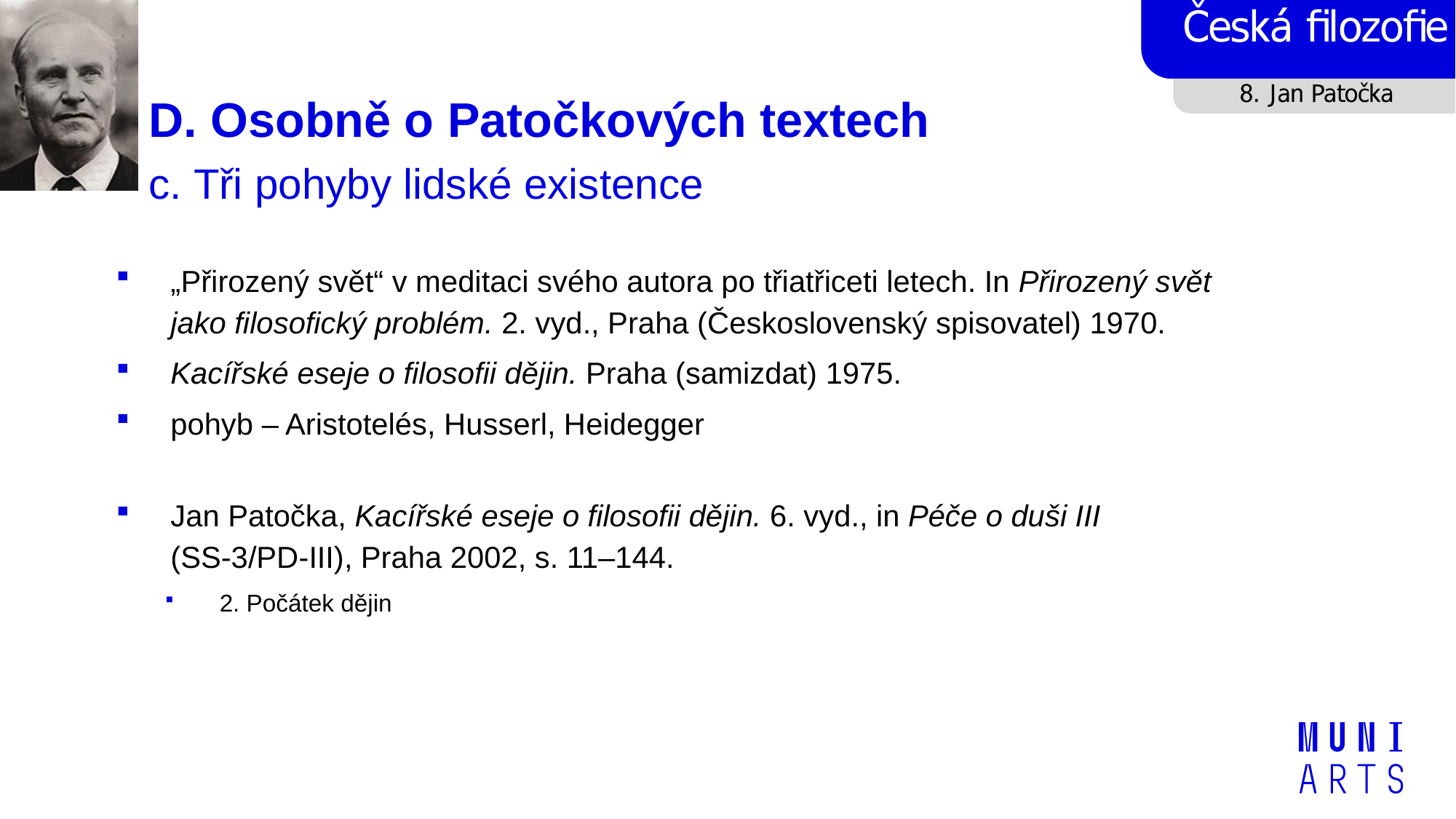

8. Jan Patočka
# D. Osobně o Patočkových textech c. Tři pohyby lidské existence

„Přirozený svět“ v meditaci svého autora po třiatřiceti letech. In Přirozený svět jako filosofický problém. 2. vyd., Praha (Československý spisovatel) 1970.
Kacířské eseje o filosofii dějin. Praha (samizdat) 1975.
pohyb – Aristotelés, Husserl, Heidegger
Jan Patočka, Kacířské eseje o filosofii dějin. 6. vyd., in Péče o duši III (SS-3/PD-III), Praha 2002, s. 11–144.
2. Počátek dějin